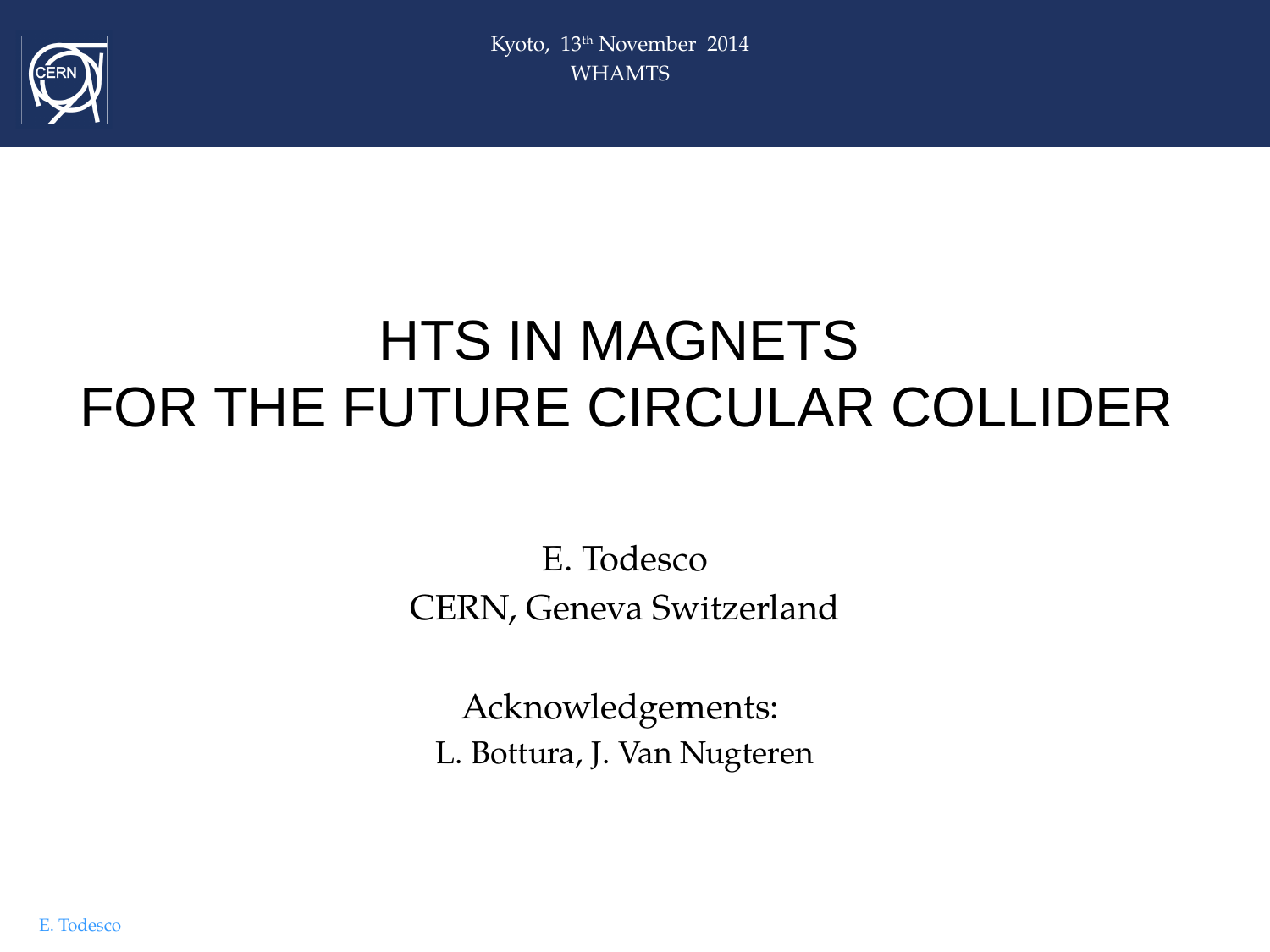

Kyoto,  13th November  2014
WHAMTS
# HTS IN MAGNETS FOR THE FUTURE CIRCULAR COLLIDER
E. Todesco
CERN, Geneva Switzerland

Acknowledgements:
L. Bottura, J. Van Nugteren